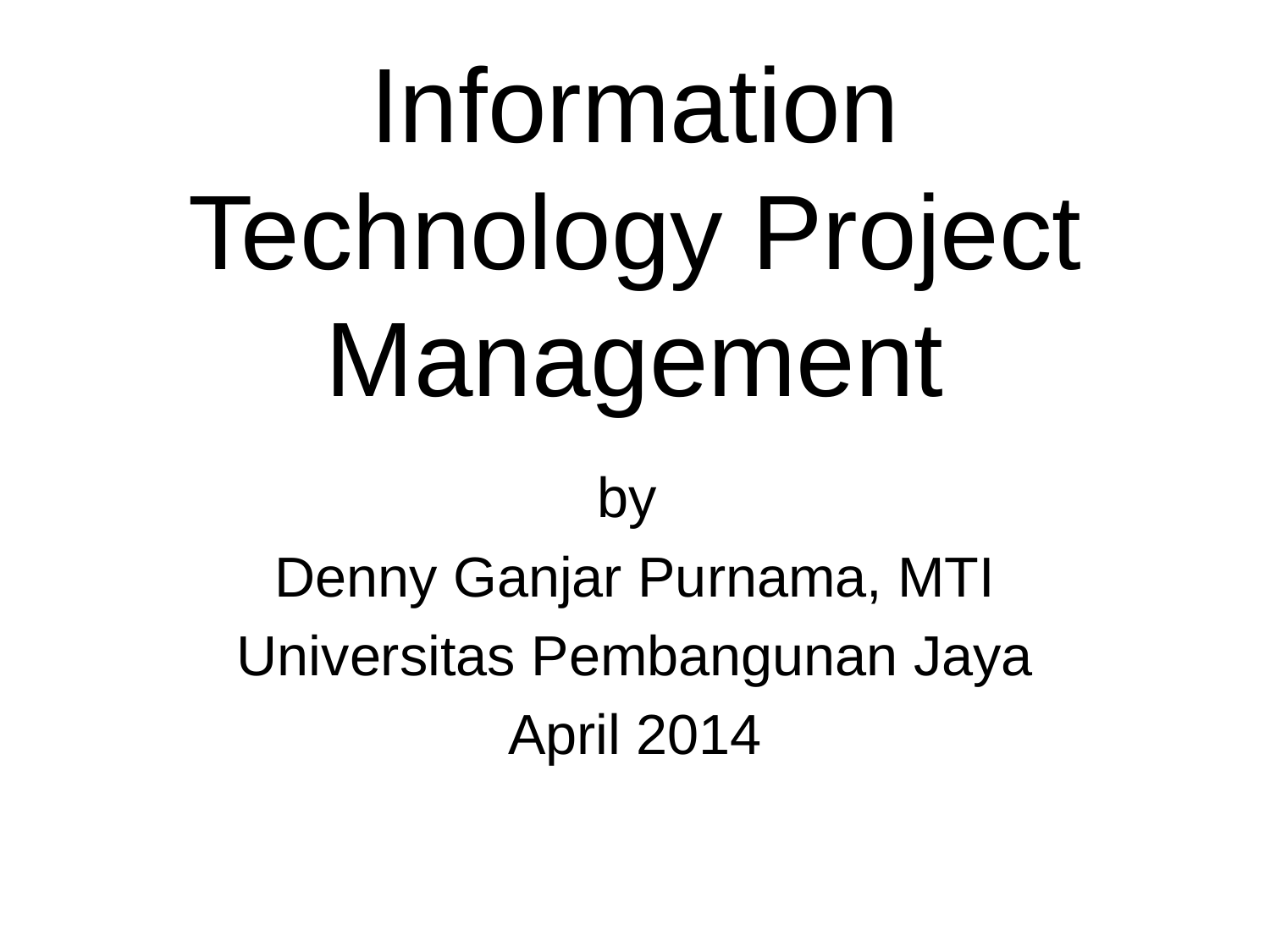

# Information Technology Project Management
by
Denny Ganjar Purnama, MTI
Universitas Pembangunan Jaya
April 2014